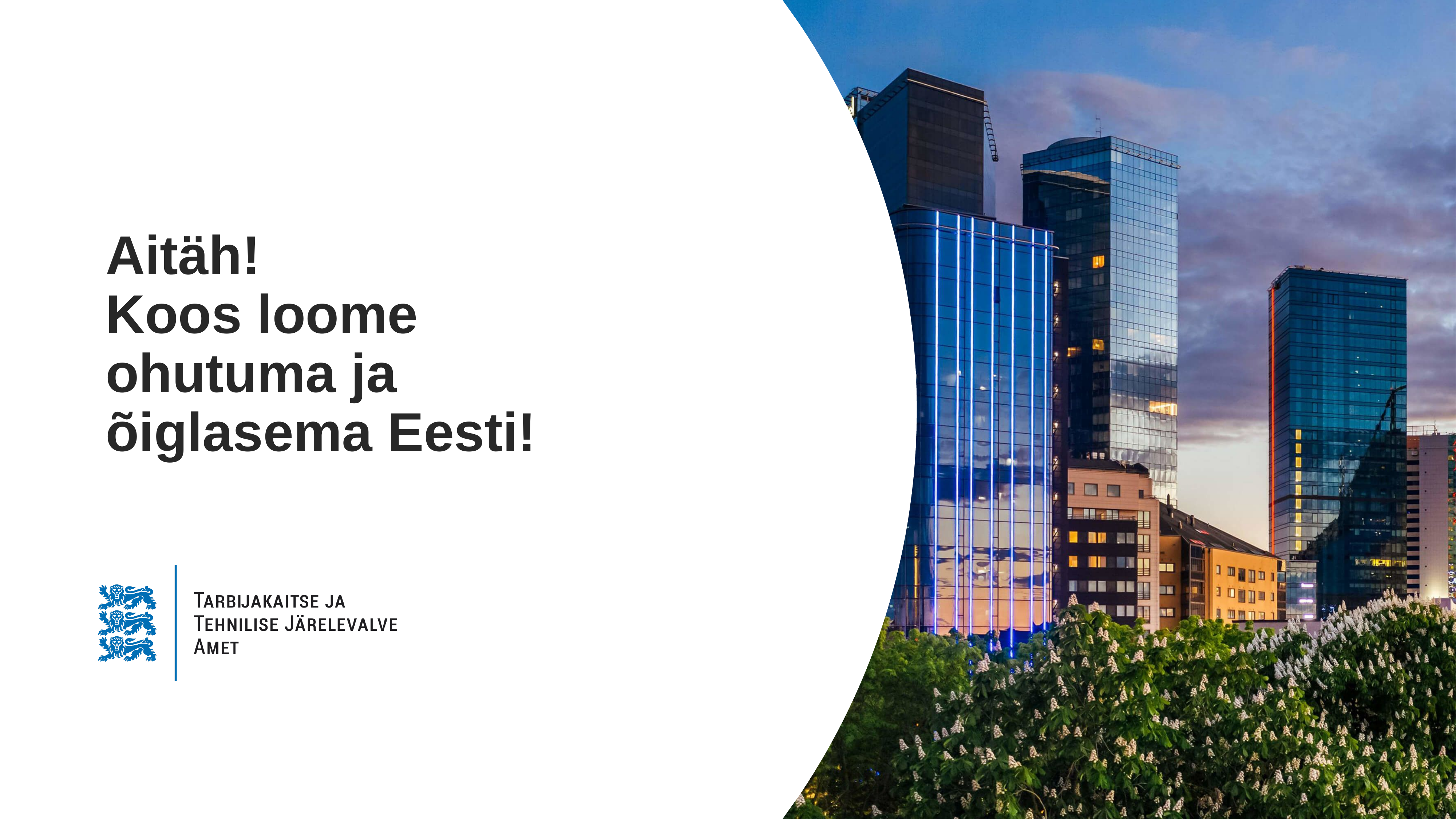

# Aitäh!  Koos loome ohutuma ja õiglasema Eesti!